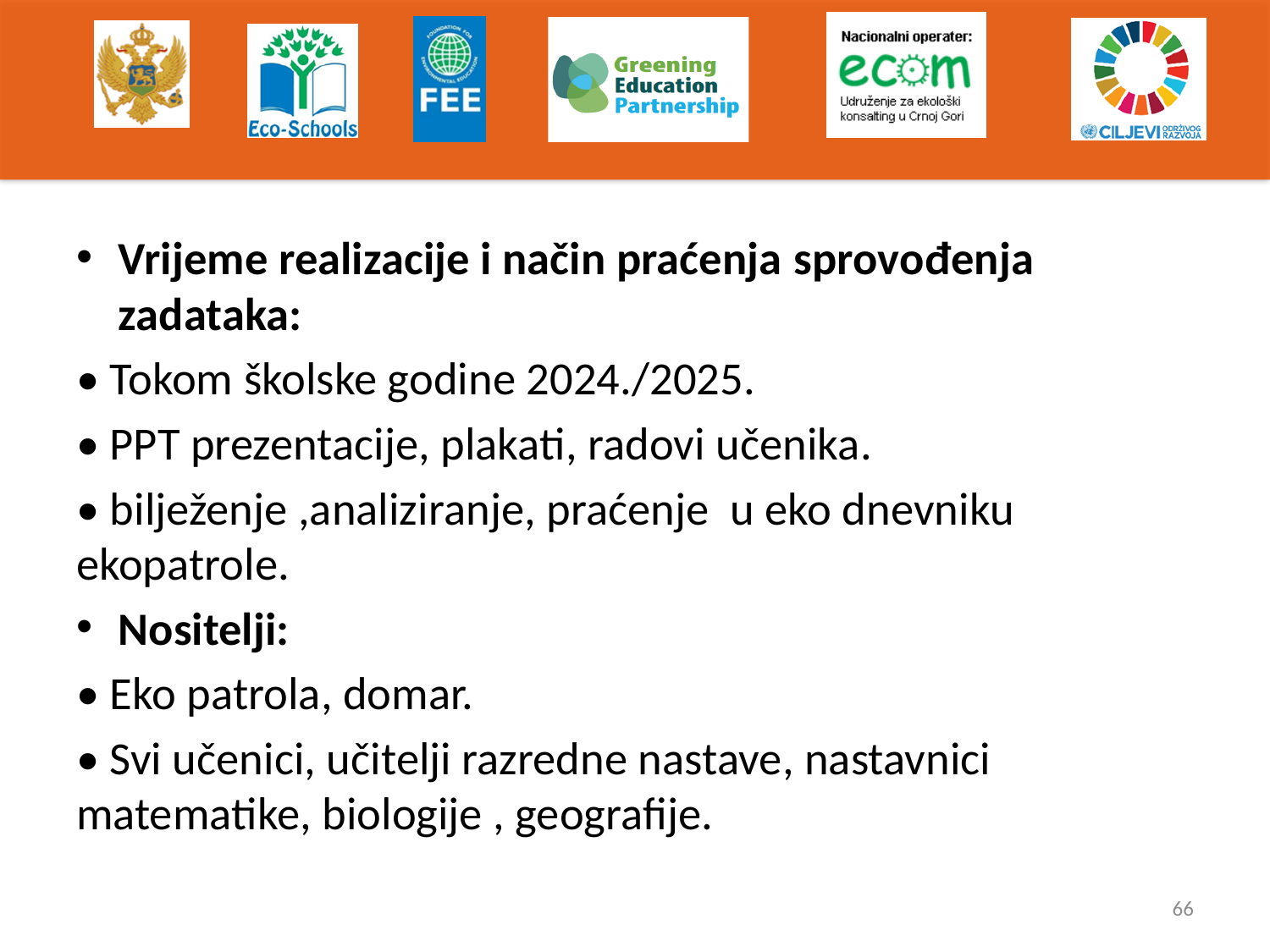

#
Vrijeme realizacije i način praćenja sprovođenja zadataka:
• Tokom školske godine 2024./2025.
• PPT prezentacije, plakati, radovi učenika.
• bilježenje ,analiziranje, praćenje  u eko dnevniku ekopatrole.
Nositelji:
• Eko patrola, domar.
• Svi učenici, učitelji razredne nastave, nastavnici  matematike, biologije , geografije.

66